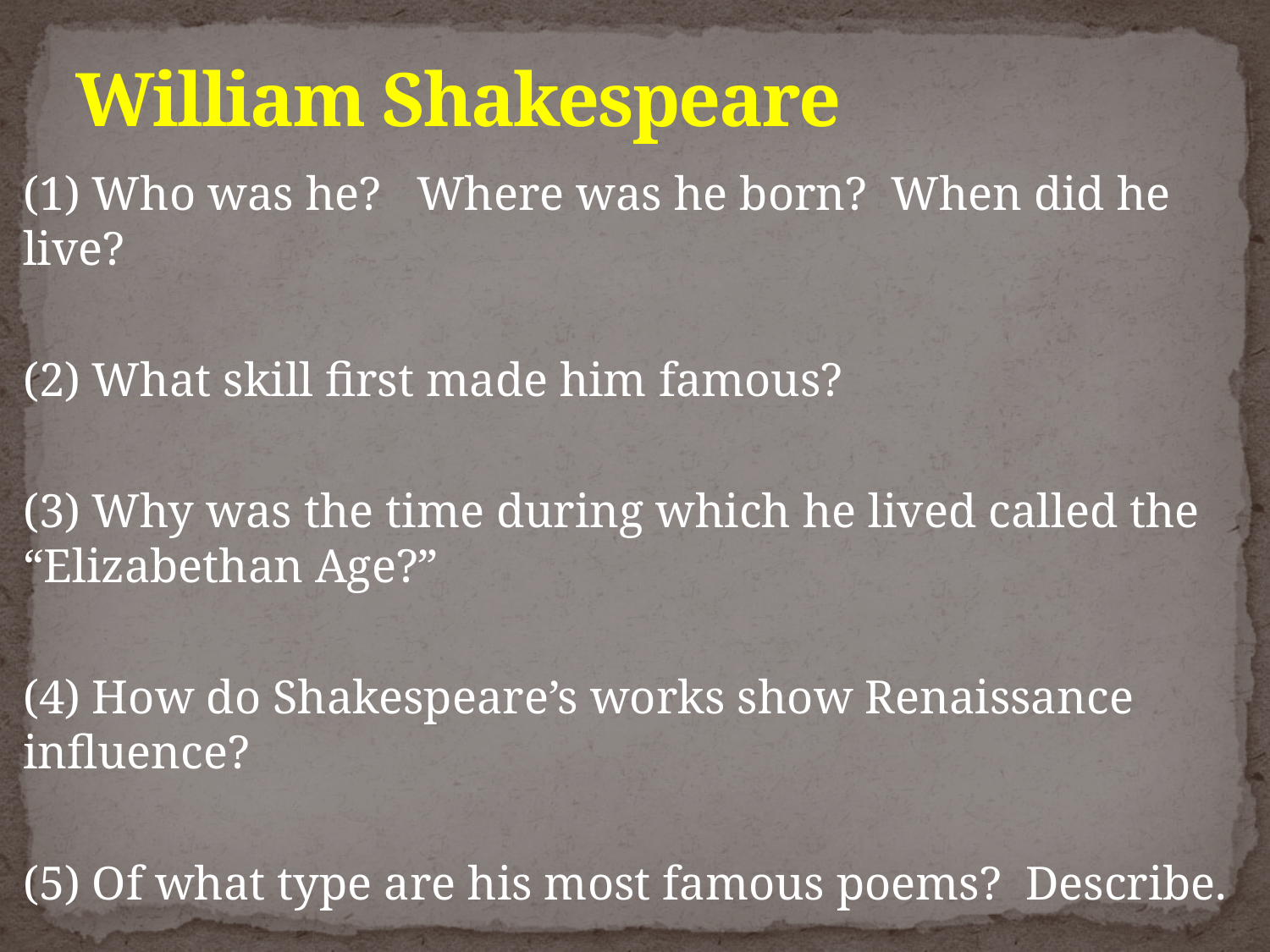

# William Shakespeare
(1) Who was he?   Where was he born?  When did he live?

(2) What skill first made him famous?

(3) Why was the time during which he lived called the “Elizabethan Age?”

(4) How do Shakespeare’s works show Renaissance influence?

(5) Of what type are his most famous poems?  Describe.